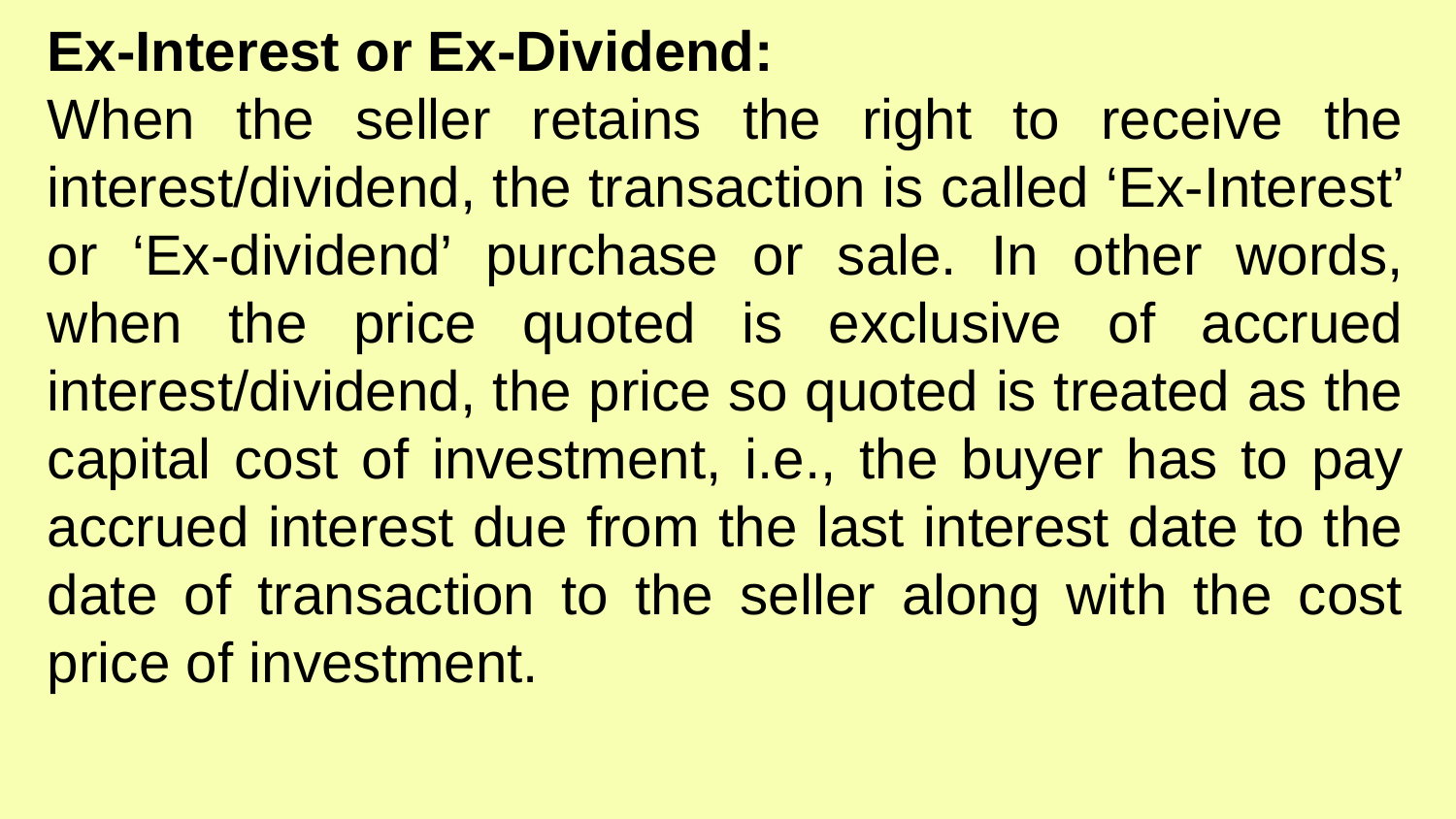

Ex-Interest or Ex-Dividend:
When the seller retains the right to receive the interest/dividend, the transaction is called ‘Ex-Interest’ or ‘Ex-dividend’ purchase or sale. In other words, when the price quoted is exclusive of accrued interest/dividend, the price so quoted is treated as the capital cost of investment, i.e., the buyer has to pay accrued interest due from the last interest date to the date of transaction to the seller along with the cost price of investment.